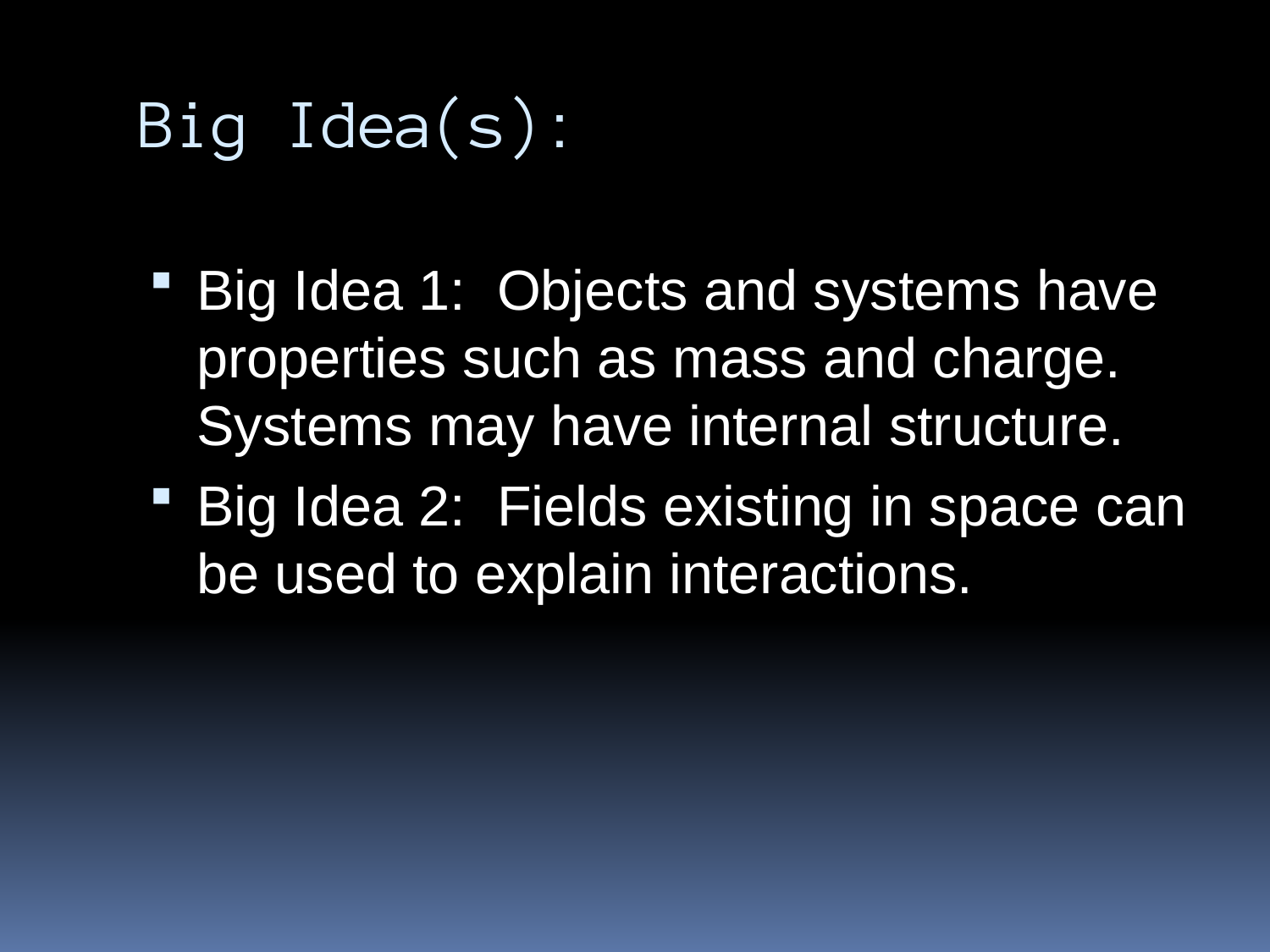

# Big Idea(s):
Big Idea 1:  Objects and systems have properties such as mass and charge. Systems may have internal structure.
Big Idea 2:  Fields existing in space can be used to explain interactions.